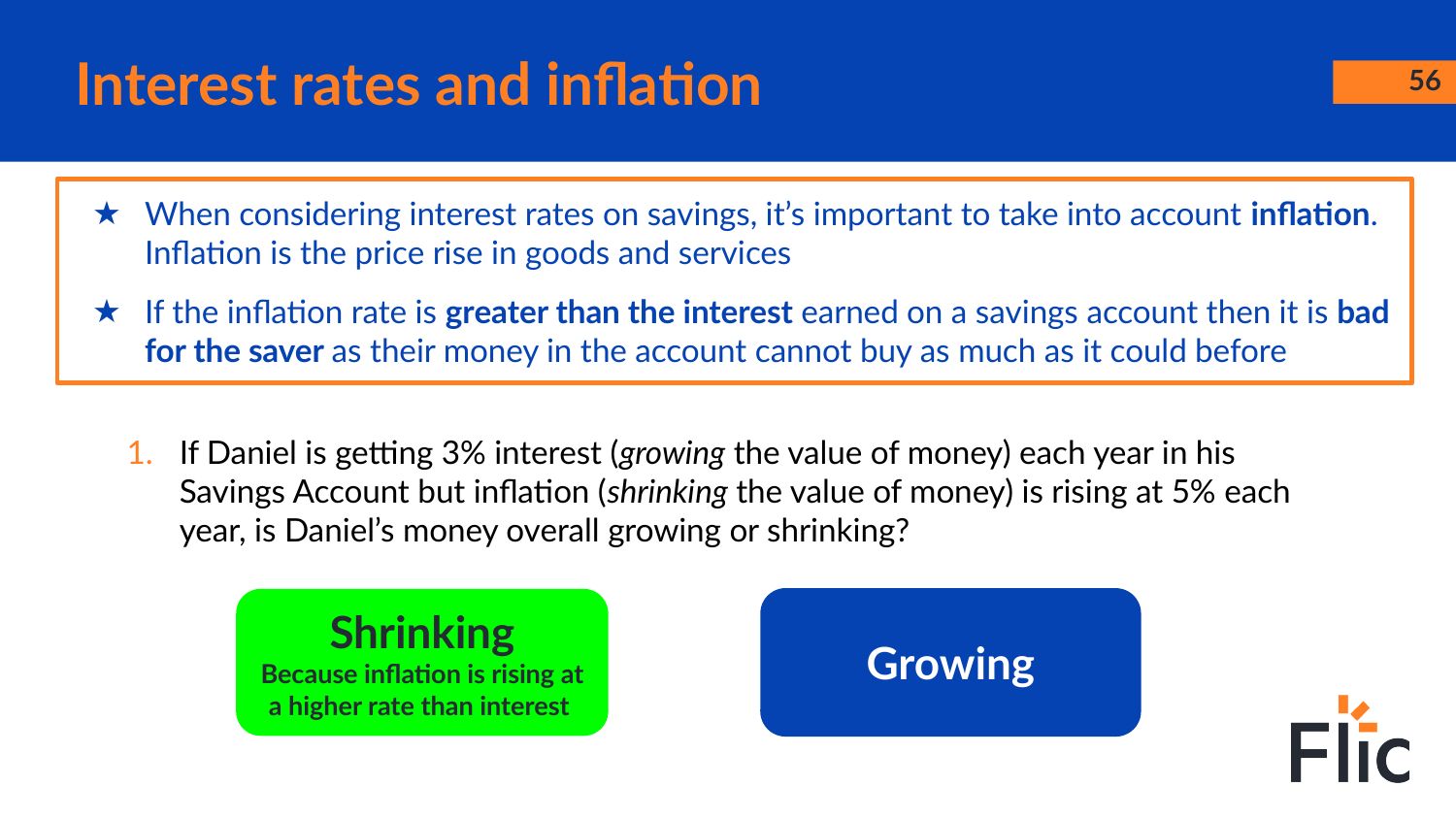

# Interest rates and inflation
56
When considering interest rates on savings, it’s important to take into account inflation. Inflation is the price rise in goods and services
If the inflation rate is greater than the interest earned on a savings account then it is bad for the saver as their money in the account cannot buy as much as it could before
If Daniel is getting 3% interest (growing the value of money) each year in his Savings Account but inflation (shrinking the value of money) is rising at 5% each year, is Daniel’s money overall growing or shrinking?

Shrinking
Because inflation is rising at a higher rate than interest
Growing